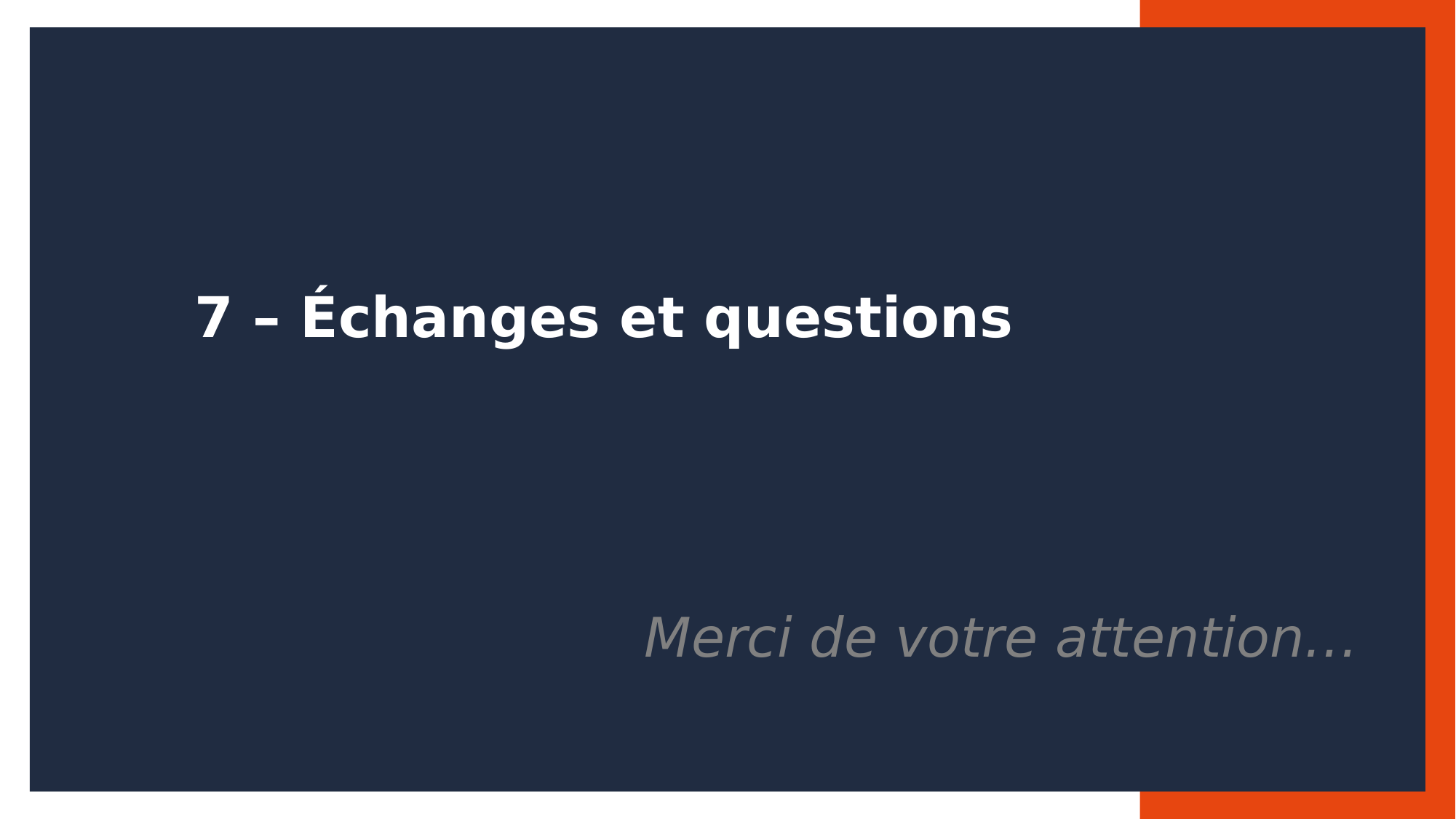

# 7 – Échanges et questions
Merci de votre attention…